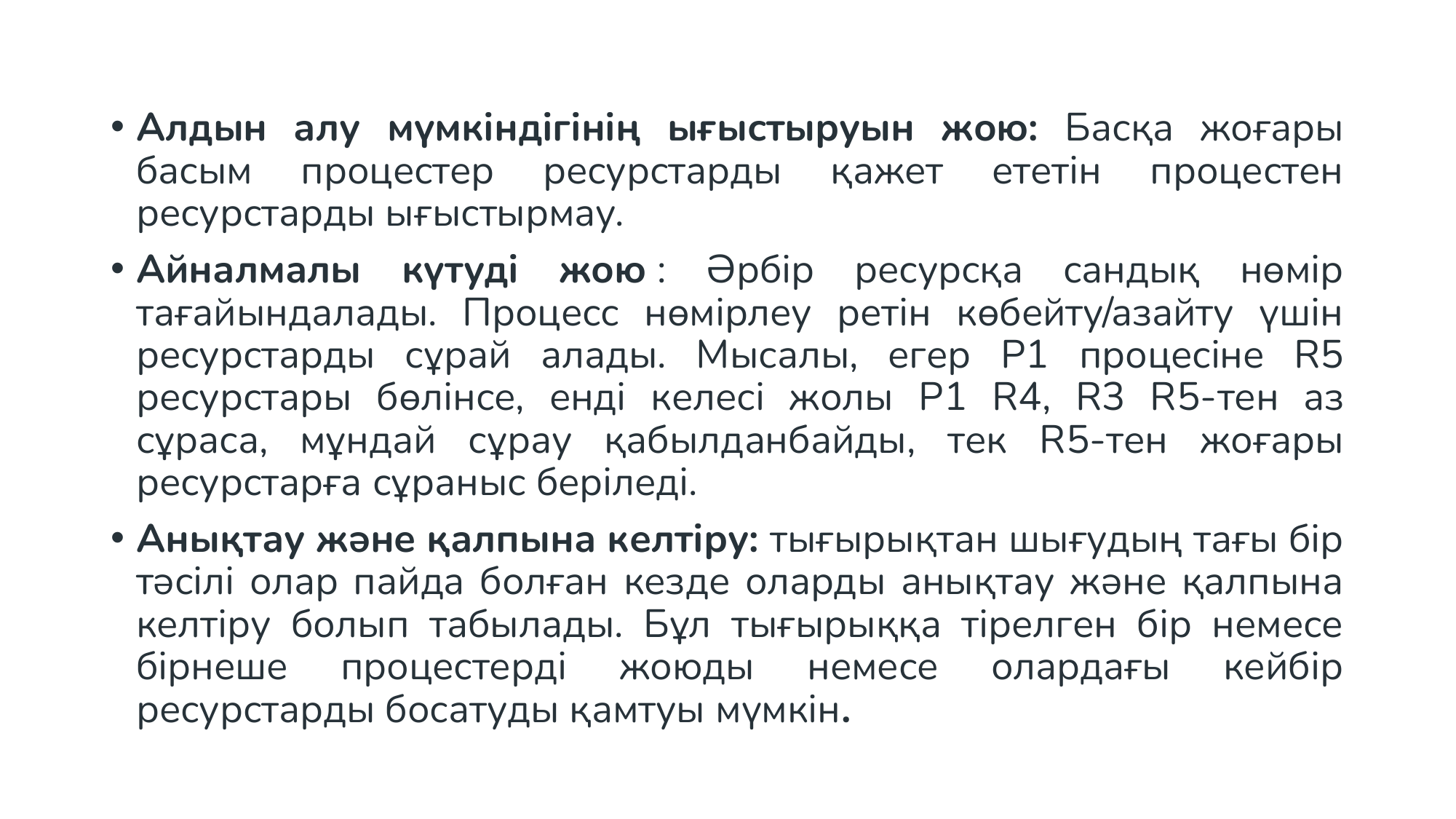

Алдын алу мүмкіндігінің ығыстыруын жою: Басқа жоғары басым процестер ресурстарды қажет ететін процестен ресурстарды ығыстырмау.
Айналмалы күтуді жою : Әрбір ресурсқа сандық нөмір тағайындалады. Процесс нөмірлеу ретін көбейту/азайту үшін ресурстарды сұрай алады. Мысалы, егер P1 процесіне R5 ресурстары бөлінсе, енді келесі жолы P1 R4, R3 R5-тен аз сұраса, мұндай сұрау қабылданбайды, тек R5-тен жоғары ресурстарға сұраныс беріледі.
Анықтау және қалпына келтіру: тығырықтан шығудың тағы бір тәсілі олар пайда болған кезде оларды анықтау және қалпына келтіру болып табылады. Бұл тығырыққа тірелген бір немесе бірнеше процестерді жоюды немесе олардағы кейбір ресурстарды босатуды қамтуы мүмкін.